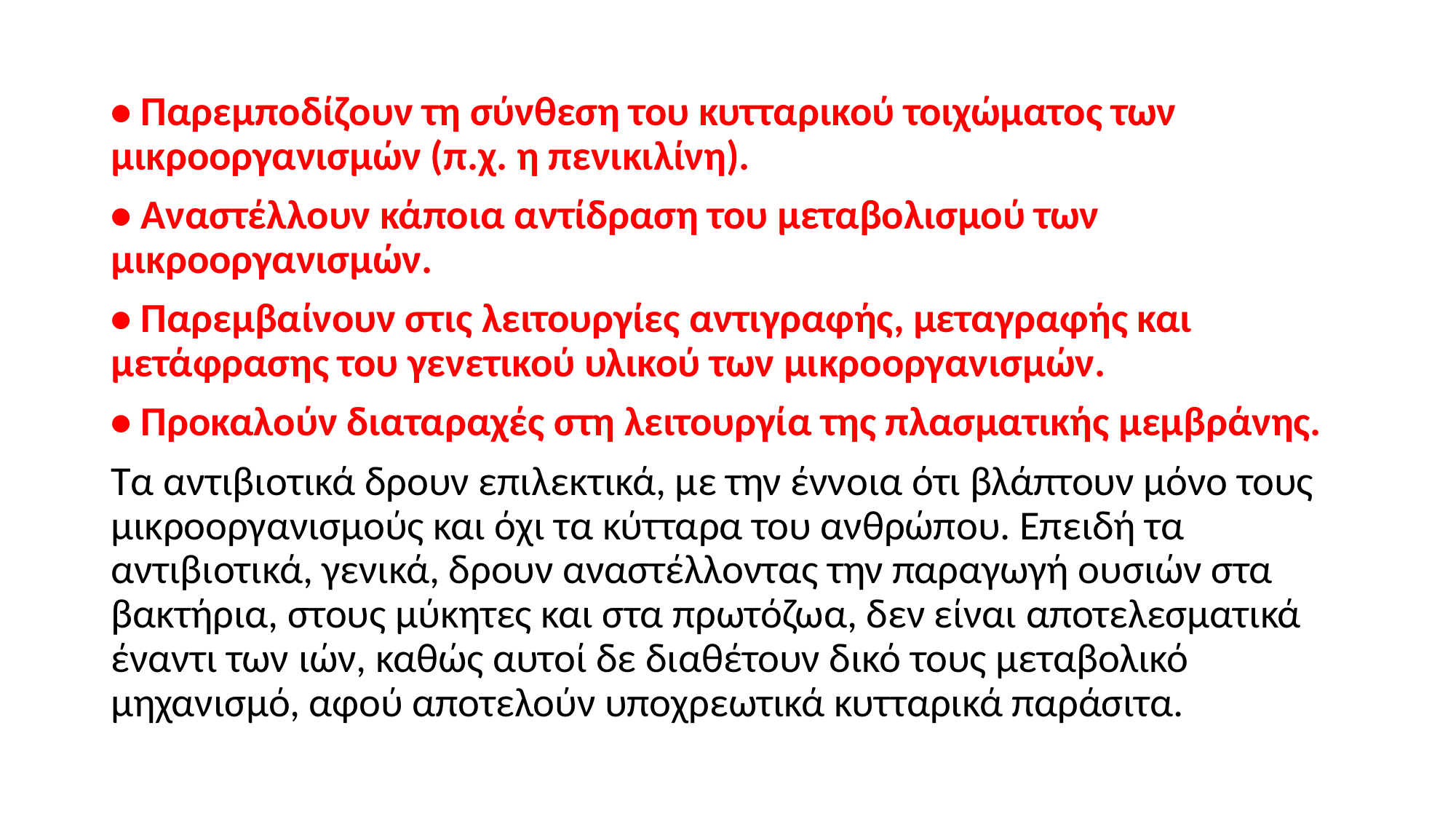

• Παρεμποδίζουν τη σύνθεση του κυτταρικού τοιχώματος των μικροοργανισμών (π.χ. η πενικιλίνη).
• Αναστέλλουν κάποια αντίδραση του μεταβολισμού των μικροοργανισμών.
• Παρεμβαίνουν στις λειτουργίες αντιγραφής, μεταγραφής και μετάφρασης του γενετικού υλικού των μικροοργανισμών.
• Προκαλούν διαταραχές στη λειτουργία της πλασματικής μεμβράνης.
Τα αντιβιοτικά δρουν επιλεκτικά, με την έννοια ότι βλάπτουν μόνο τους μικροοργανισμούς και όχι τα κύτταρα του ανθρώπου. Επειδή τα αντιβιοτικά, γενικά, δρουν αναστέλλοντας την παραγωγή ουσιών στα βακτήρια, στους μύκητες και στα πρωτόζωα, δεν είναι αποτελεσματικά έναντι των ιών, καθώς αυτοί δε διαθέτουν δικό τους μεταβολικό μηχανισμό, αφού αποτελούν υποχρεωτικά κυτταρικά παράσιτα.